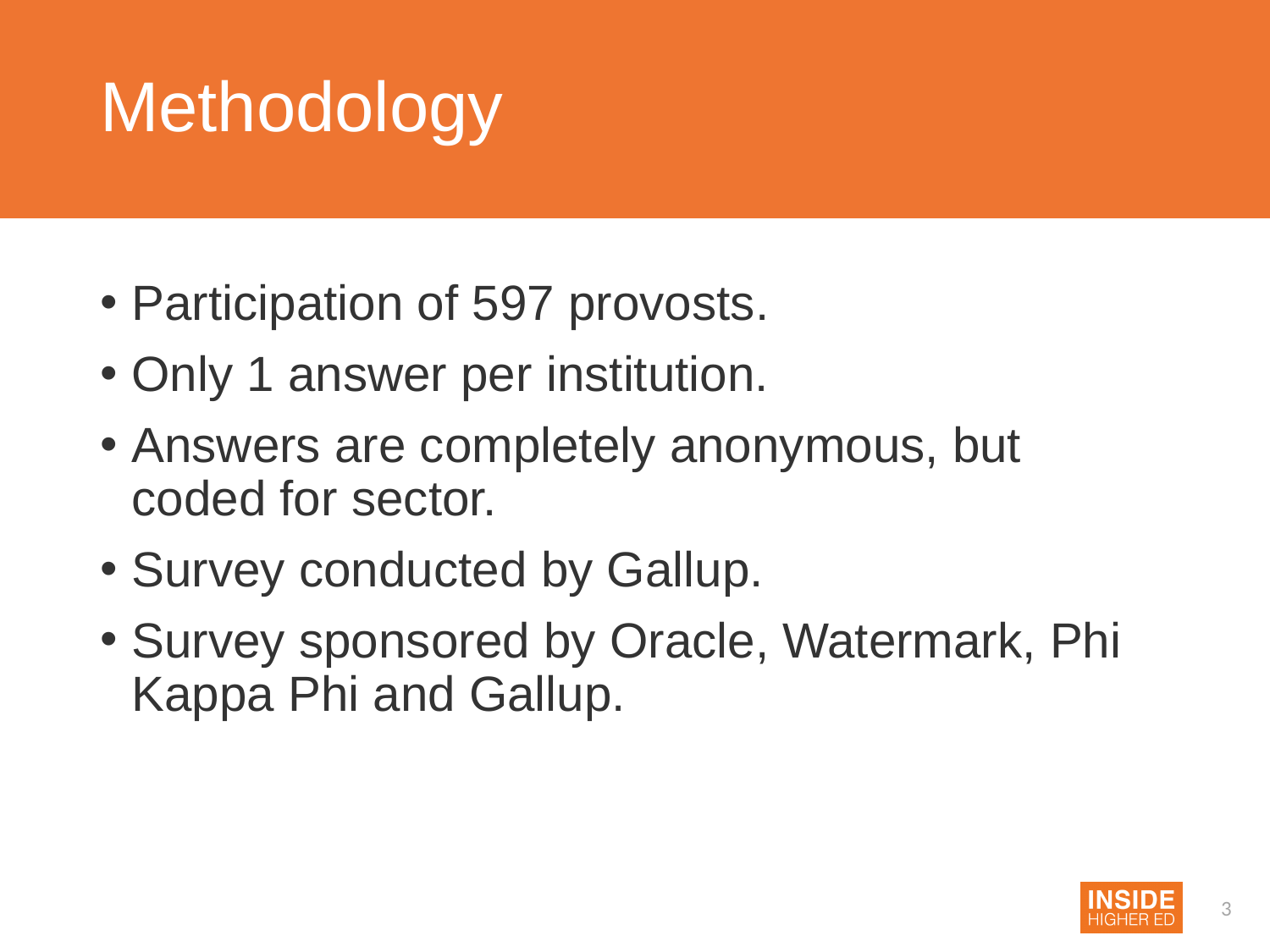

# Methodology
Participation of 597 provosts.
Only 1 answer per institution.
Answers are completely anonymous, but coded for sector.
Survey conducted by Gallup.
Survey sponsored by Oracle, Watermark, Phi Kappa Phi and Gallup.